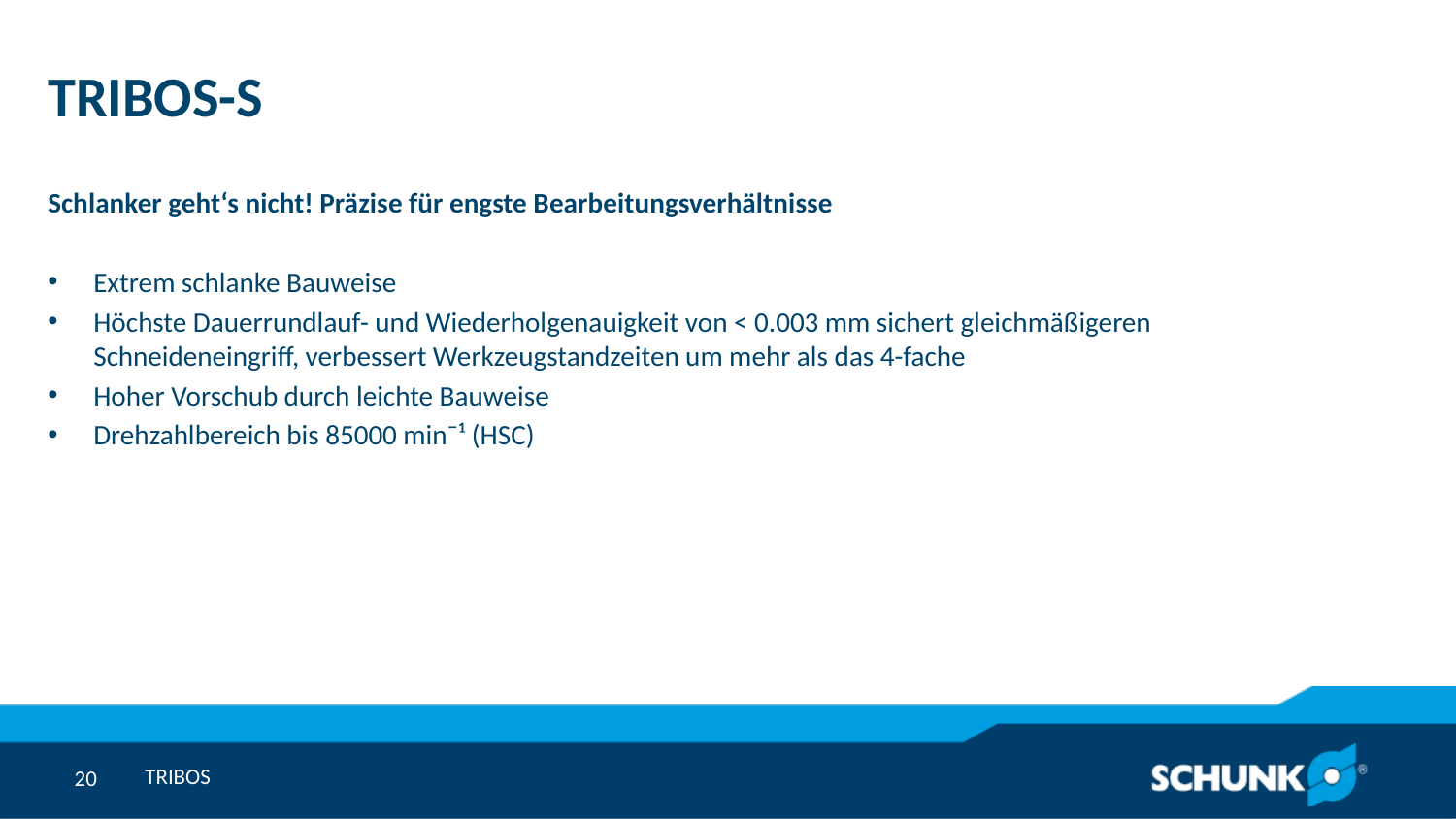

# TRIBOS-S
Schlanker geht‘s nicht! Präzise für engste Bearbeitungsverhältnisse

Extrem schlanke Bauweise
Höchste Dauerrundlauf- und Wiederholgenauigkeit von < 0.003 mm sichert gleichmäßigeren Schneideneingriff, verbessert Werkzeugstandzeiten um mehr als das 4-fache
Hoher Vorschub durch leichte Bauweise
Drehzahlbereich bis 85000 min¯¹ (HSC)

TRIBOS